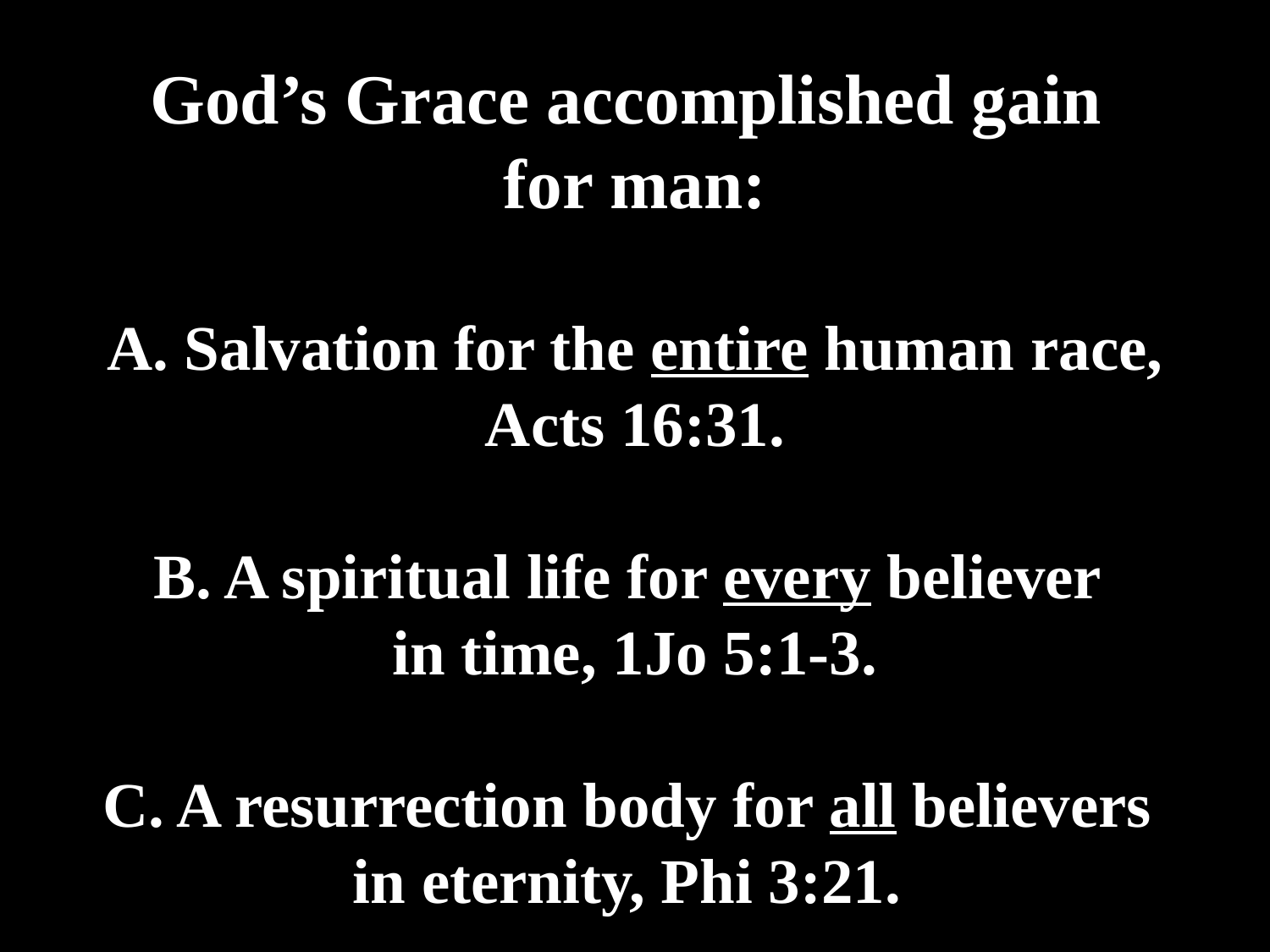

# God’s Grace accomplished gain for man: A. Salvation for the entire human race, Acts 16:31. B. A spiritual life for every believer in time, 1Jo 5:1-3. C. A resurrection body for all believers in eternity, Phi 3:21.